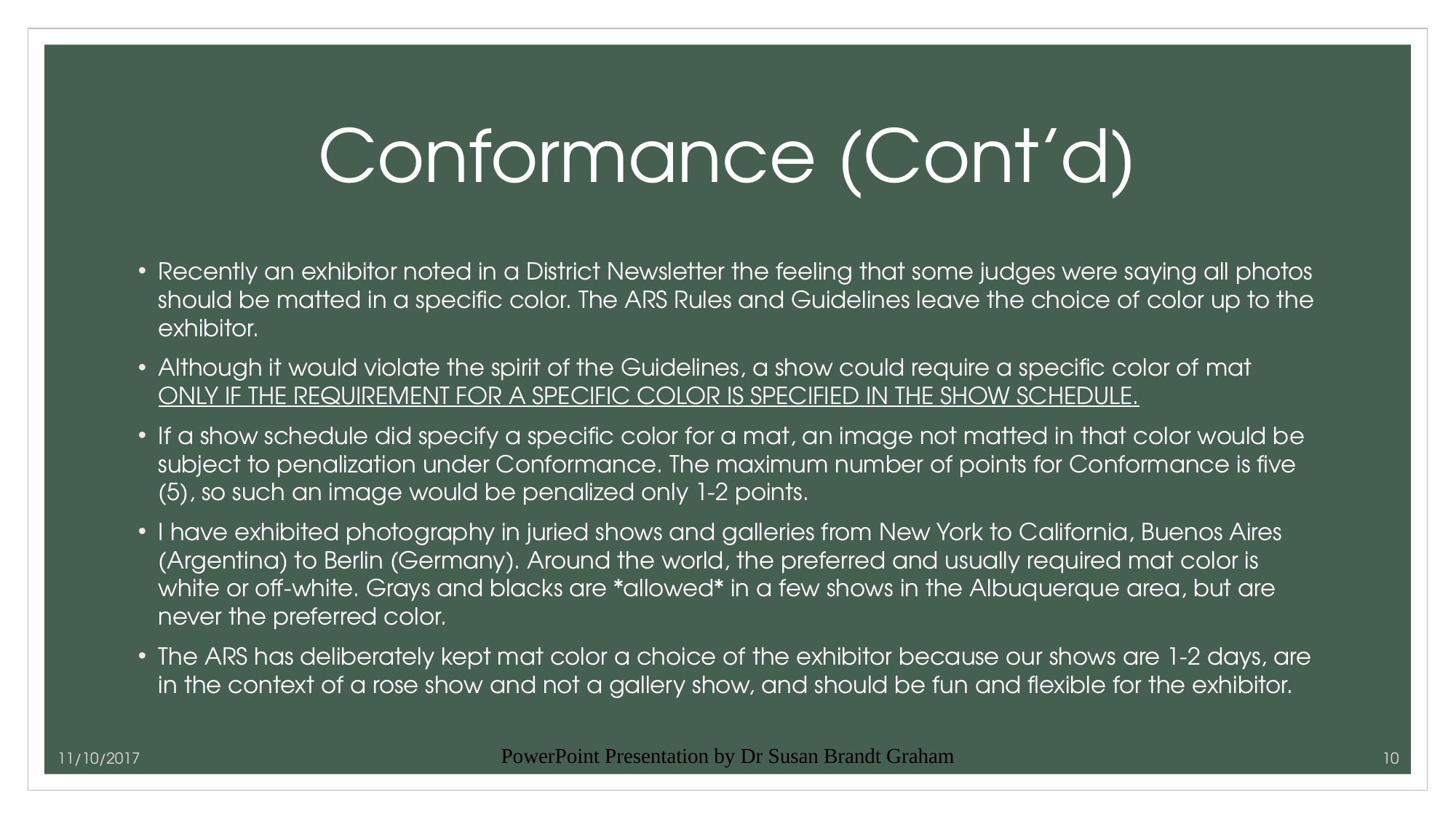

# Conformance (Cont’d)
Recently an exhibitor noted in a District Newsletter the feeling that some judges were saying all photos should be matted in a specific color. The ARS Rules and Guidelines leave the choice of color up to the exhibitor.
Although it would violate the spirit of the Guidelines, a show could require a specific color of mat ONLY IF THE REQUIREMENT FOR A SPECIFIC COLOR IS SPECIFIED IN THE SHOW SCHEDULE.
If a show schedule did specify a specific color for a mat, an image not matted in that color would be subject to penalization under Conformance. The maximum number of points for Conformance is five (5), so such an image would be penalized only 1-2 points.
I have exhibited photography in juried shows and galleries from New York to California, Buenos Aires (Argentina) to Berlin (Germany). Around the world, the preferred and usually required mat color is white or off-white. Grays and blacks are *allowed* in a few shows in the Albuquerque area, but are never the preferred color.
The ARS has deliberately kept mat color a choice of the exhibitor because our shows are 1-2 days, are in the context of a rose show and not a gallery show, and should be fun and flexible for the exhibitor.

11/10/2017
PowerPoint Presentation by Dr Susan Brandt Graham
10